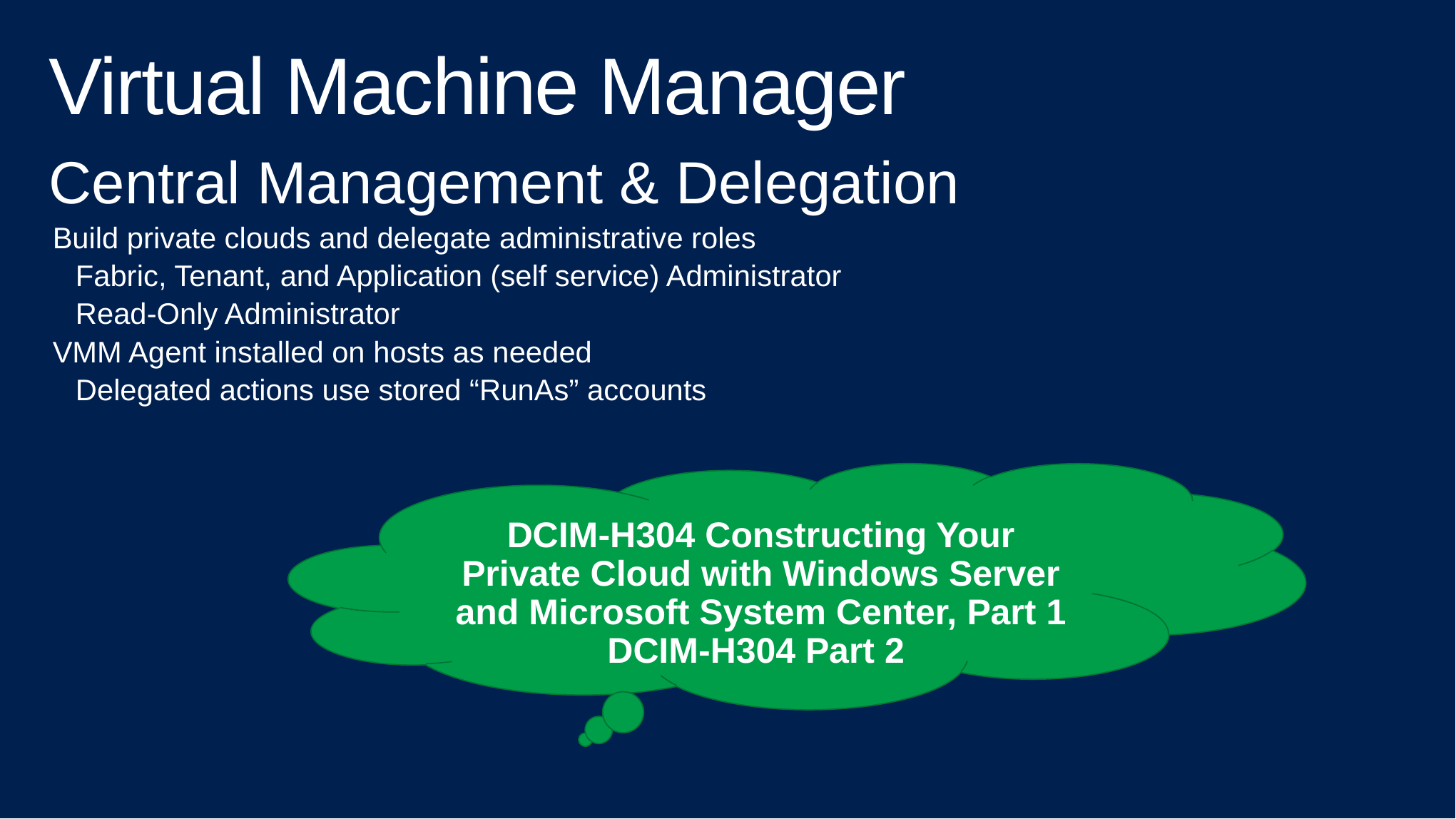

# Virtual Machine Manager
Central Management & Delegation
Build private clouds and delegate administrative roles
Fabric, Tenant, and Application (self service) Administrator
Read-Only Administrator
VMM Agent installed on hosts as needed
Delegated actions use stored “RunAs” accounts

DCIM-H304 Constructing Your Private Cloud with Windows Server and Microsoft System Center, Part 1
DCIM-H304 Part 2